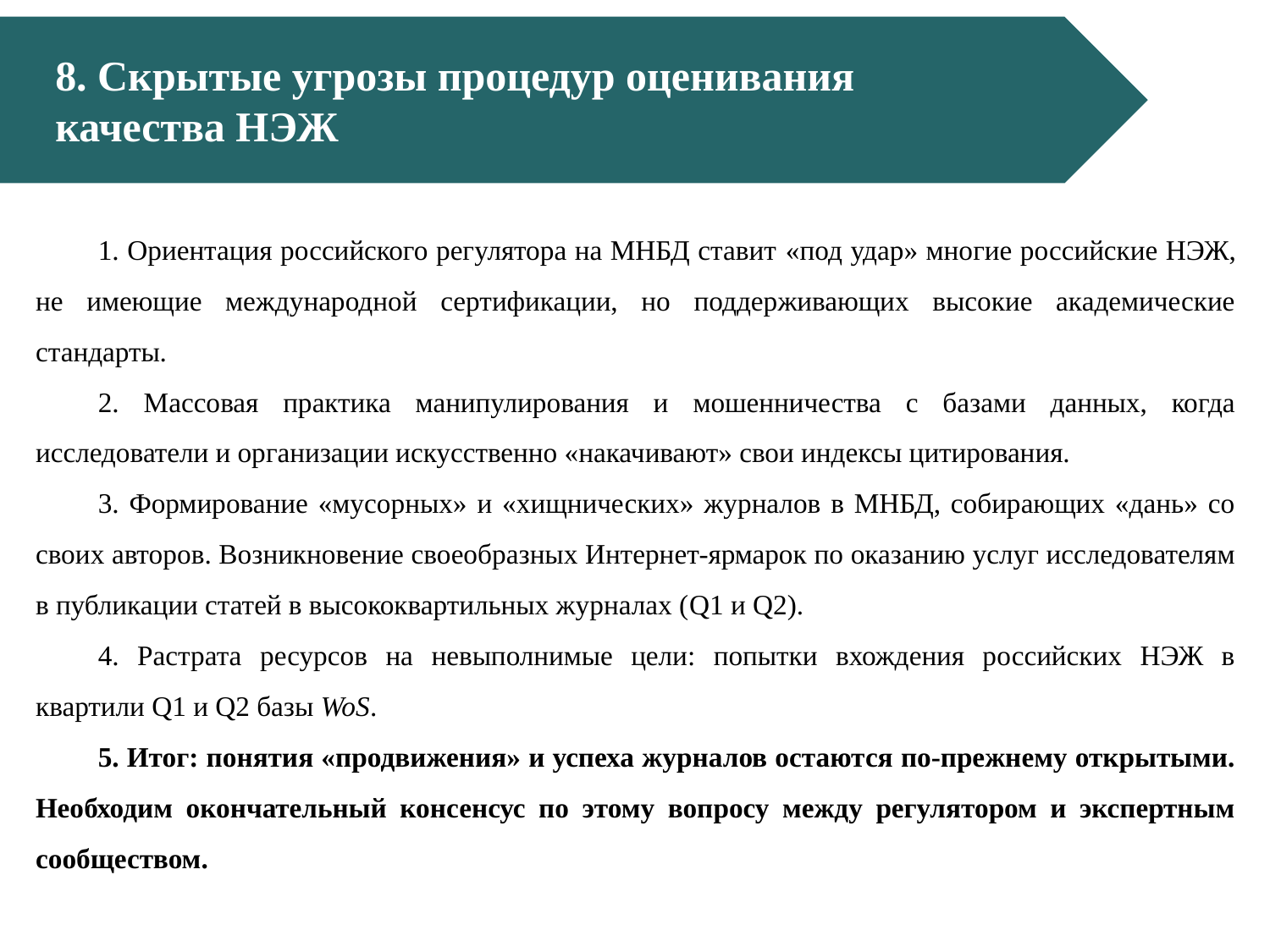

8. Скрытые угрозы процедур оценивания
качества НЭЖ
1. Ориентация российского регулятора на МНБД ставит «под удар» многие российские НЭЖ, не имеющие международной сертификации, но поддерживающих высокие академические стандарты.
2. Массовая практика манипулирования и мошенничества с базами данных, когда исследователи и организации искусственно «накачивают» свои индексы цитирования.
3. Формирование «мусорных» и «хищнических» журналов в МНБД, собирающих «дань» со своих авторов. Возникновение своеобразных Интернет-ярмарок по оказанию услуг исследователям в публикации статей в высококвартильных журналах (Q1 и Q2).
4. Растрата ресурсов на невыполнимые цели: попытки вхождения российских НЭЖ в квартили Q1 и Q2 базы WoS.
5. Итог: понятия «продвижения» и успеха журналов остаются по-прежнему открытыми. Необходим окончательный консенсус по этому вопросу между регулятором и экспертным сообществом.